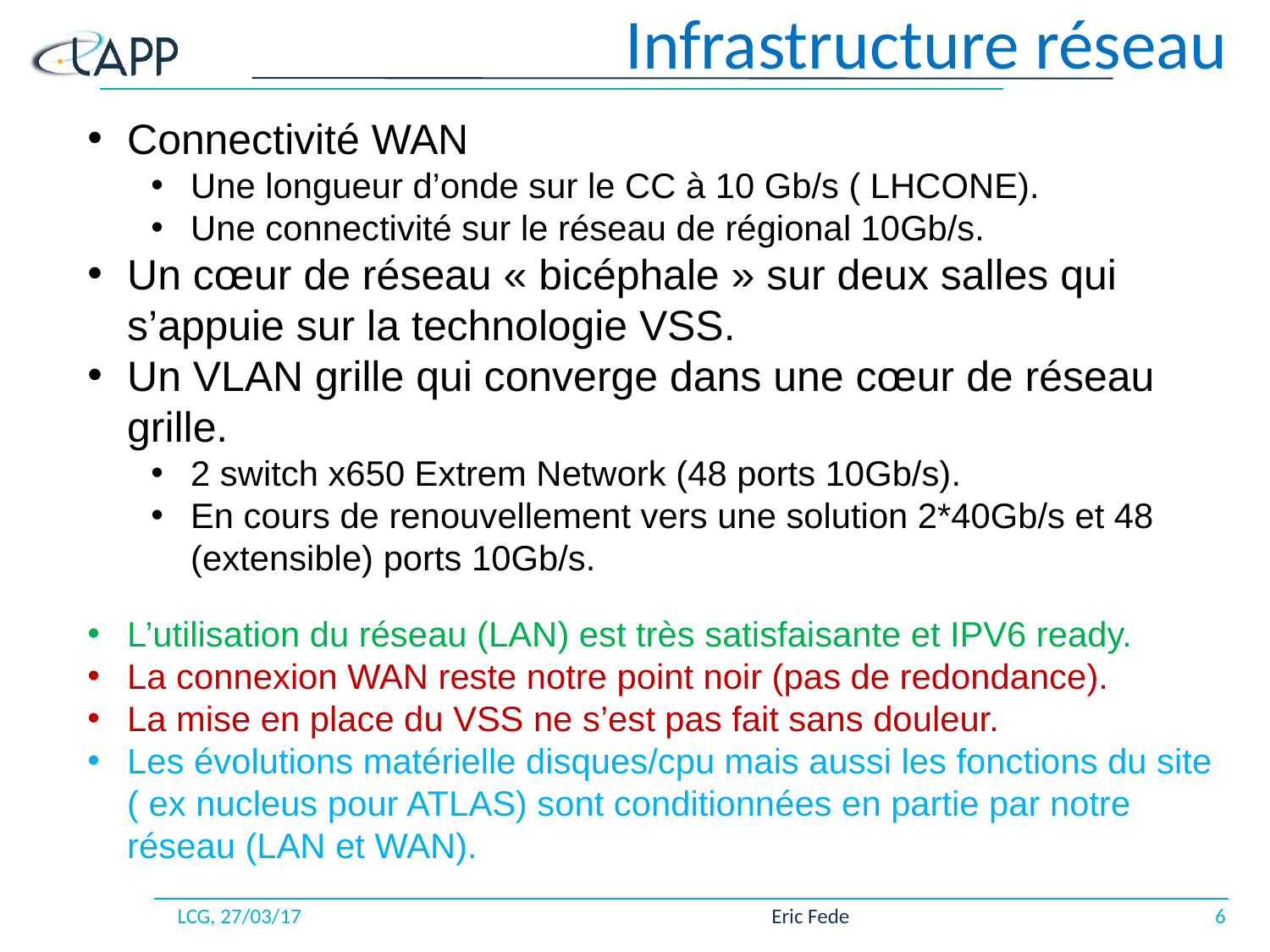

# Infrastructure réseau
Connectivité WAN
Une longueur d’onde sur le CC à 10 Gb/s ( LHCONE).
Une connectivité sur le réseau de régional 10Gb/s.
Un cœur de réseau « bicéphale » sur deux salles qui s’appuie sur la technologie VSS.
Un VLAN grille qui converge dans une cœur de réseau grille.
2 switch x650 Extrem Network (48 ports 10Gb/s).
En cours de renouvellement vers une solution 2*40Gb/s et 48 (extensible) ports 10Gb/s.

L’utilisation du réseau (LAN) est très satisfaisante et IPV6 ready.
La connexion WAN reste notre point noir (pas de redondance).
La mise en place du VSS ne s’est pas fait sans douleur.
Les évolutions matérielle disques/cpu mais aussi les fonctions du site ( ex nucleus pour ATLAS) sont conditionnées en partie par notre réseau (LAN et WAN).
LCG, 27/03/17
Eric Fede
6